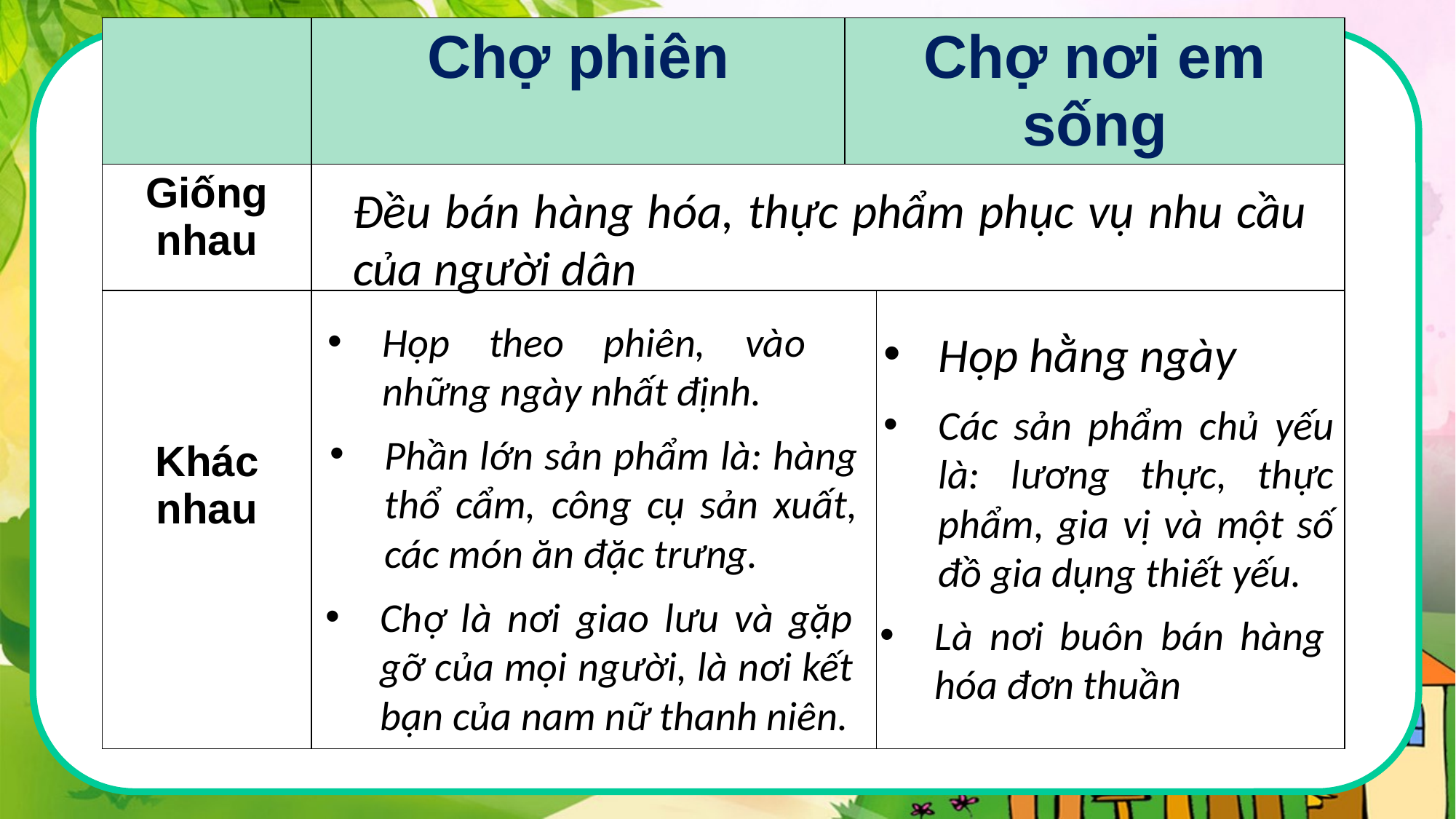

|  | Chợ phiên | Chợ nơi em sống |  |
| --- | --- | --- | --- |
| Giống nhau |  |  |  |
| Khác nhau |  |  |  |

Đều bán hàng hóa, thực phẩm phục vụ nhu cầu của người dân
Họp theo phiên, vào những ngày nhất định.
Họp hằng ngày
Các sản phẩm chủ yếu là: lương thực, thực phẩm, gia vị và một số đồ gia dụng thiết yếu.
Phần lớn sản phẩm là: hàng thổ cẩm, công cụ sản xuất, các món ăn đặc trưng.
Chợ là nơi giao lưu và gặp gỡ của mọi người, là nơi kết bạn của nam nữ thanh niên.
Là nơi buôn bán hàng hóa đơn thuần